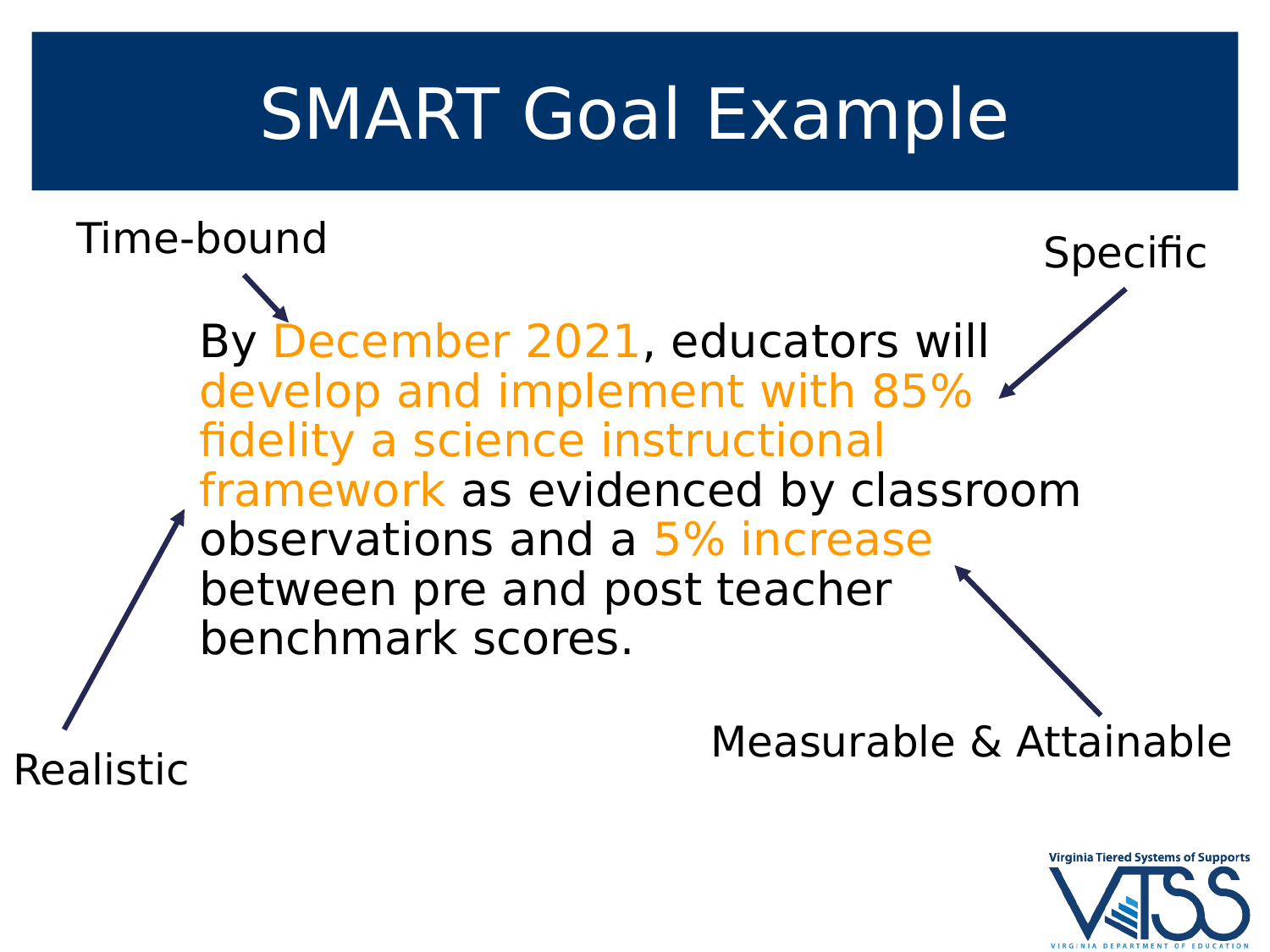

# SMART Goal Example
Time-bound
Specific
By December 2021, educators will develop and implement with 85% fidelity a science instructional framework as evidenced by classroom observations and a 5% increase between pre and post teacher benchmark scores.
Measurable & Attainable
Realistic